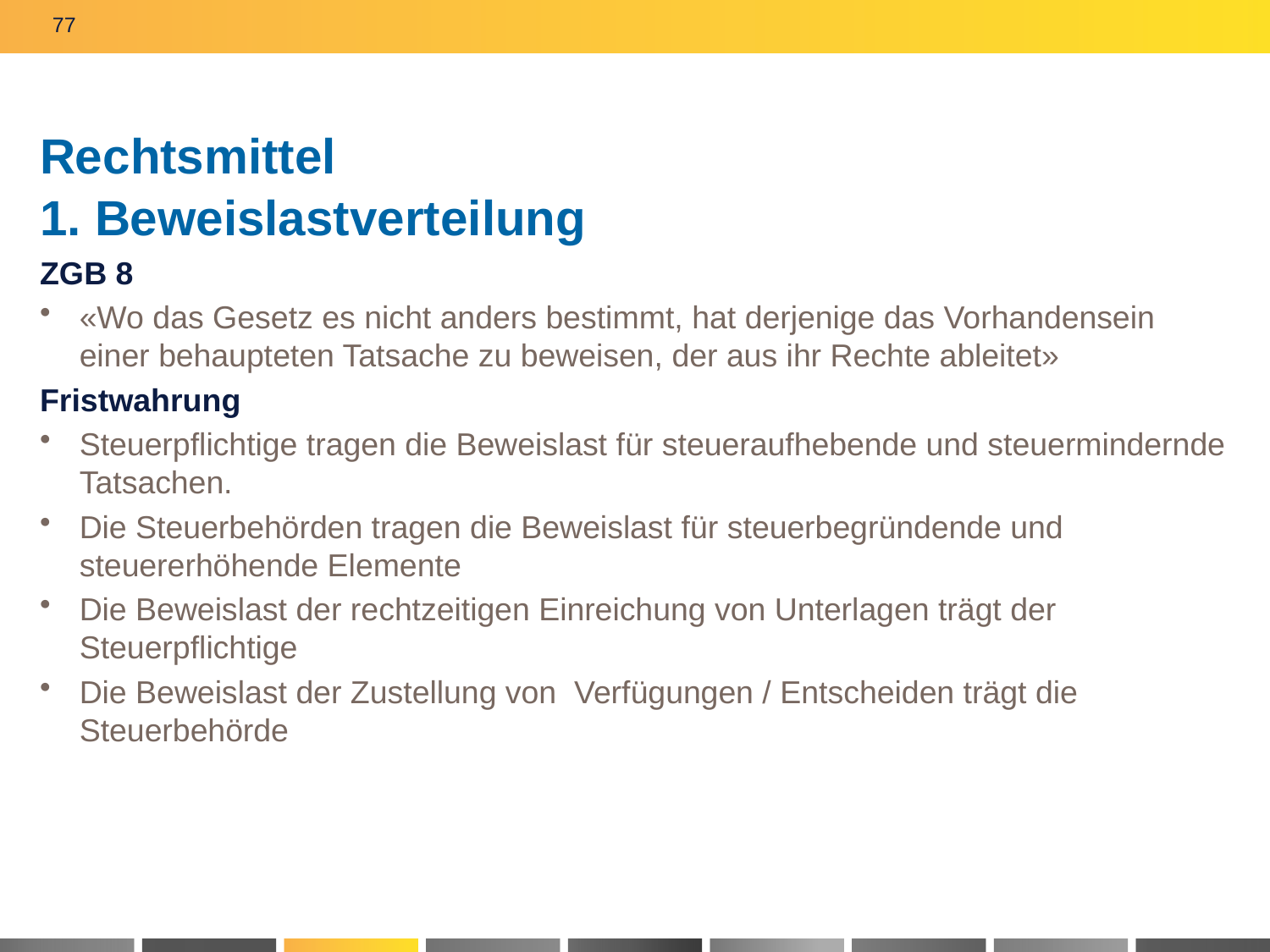

77
# Rechtsmittel 1. Beweislastverteilung
ZGB 8
«Wo das Gesetz es nicht anders bestimmt, hat derjenige das Vorhandensein einer behaupteten Tatsache zu beweisen, der aus ihr Rechte ableitet»
Fristwahrung
Steuerpflichtige tragen die Beweislast für steueraufhebende und steuermindernde Tatsachen.
Die Steuerbehörden tragen die Beweislast für steuerbegründende und steuererhöhende Elemente
Die Beweislast der rechtzeitigen Einreichung von Unterlagen trägt der Steuerpflichtige
Die Beweislast der Zustellung von  Verfügungen / Entscheiden trägt die Steuerbehörde